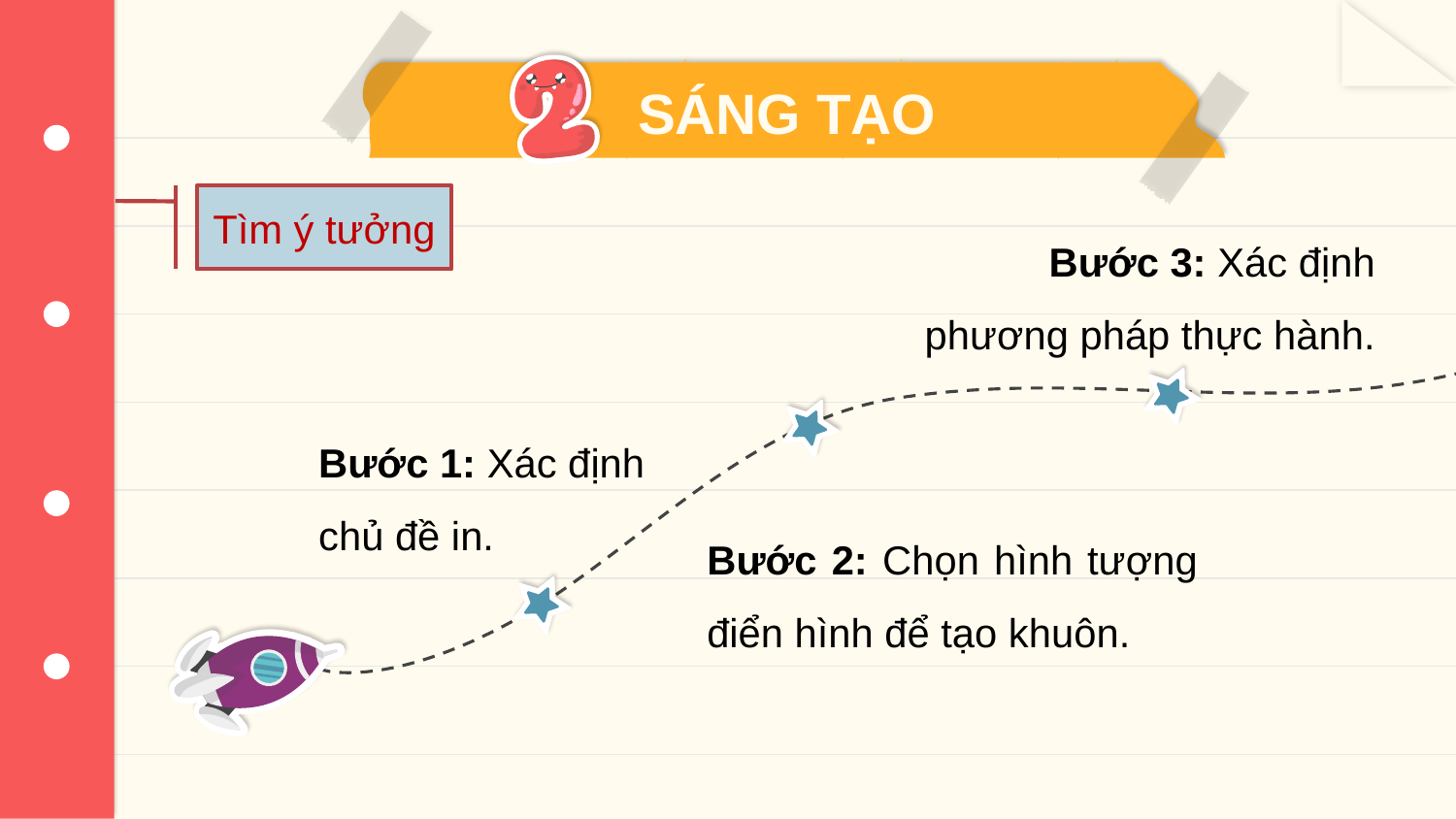

# SÁNG TẠO
Tìm ý tưởng
Bước 3: Xác định phương pháp thực hành.

Bước 1: Xác định chủ đề in.
Bước 2: Chọn hình tượng điển hình để tạo khuôn.